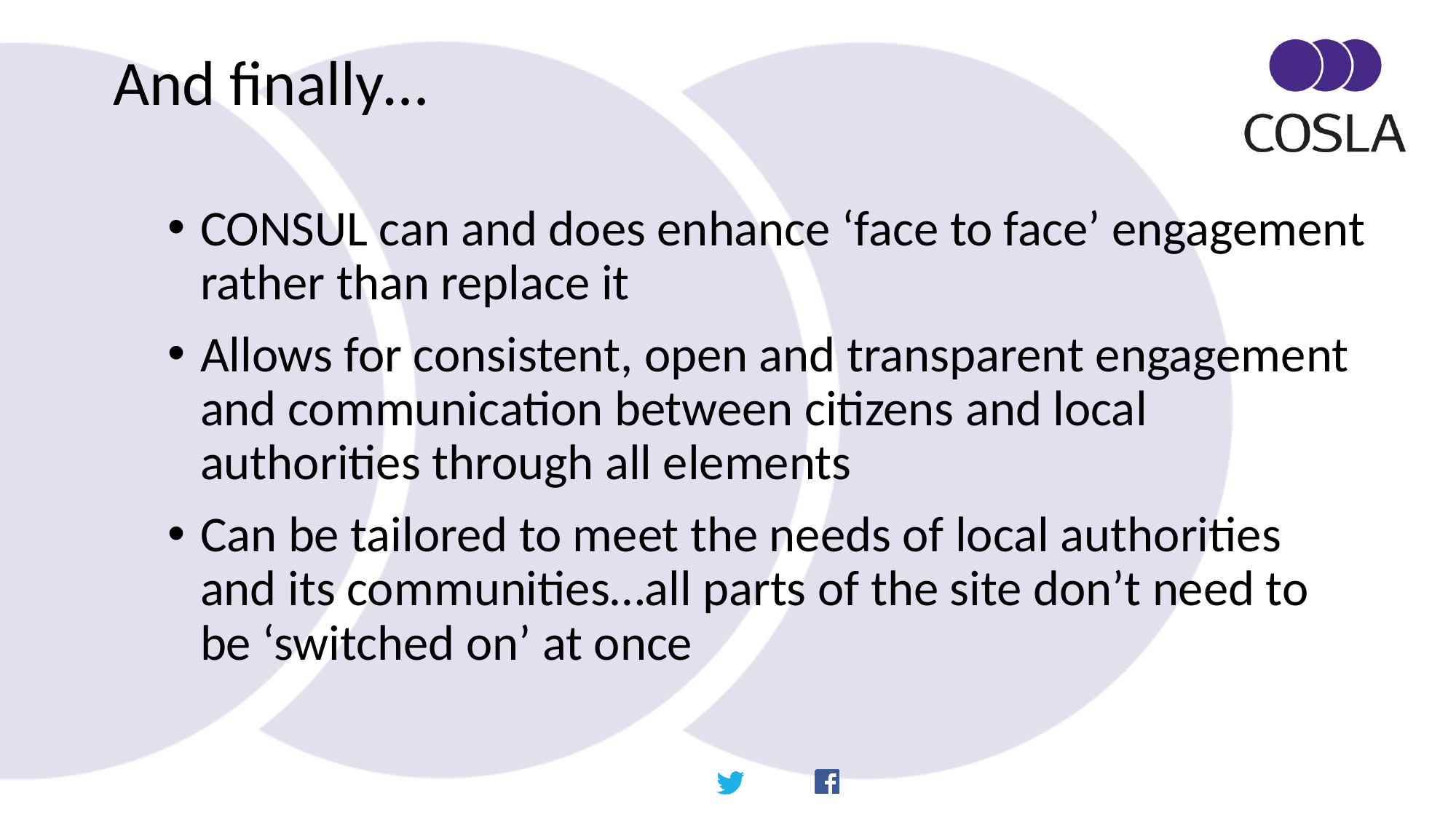

# And finally…
CONSUL can and does enhance ‘face to face’ engagement rather than replace it
Allows for consistent, open and transparent engagement and communication between citizens and local authorities through all elements
Can be tailored to meet the needs of local authorities and its communities…all parts of the site don’t need to be ‘switched on’ at once